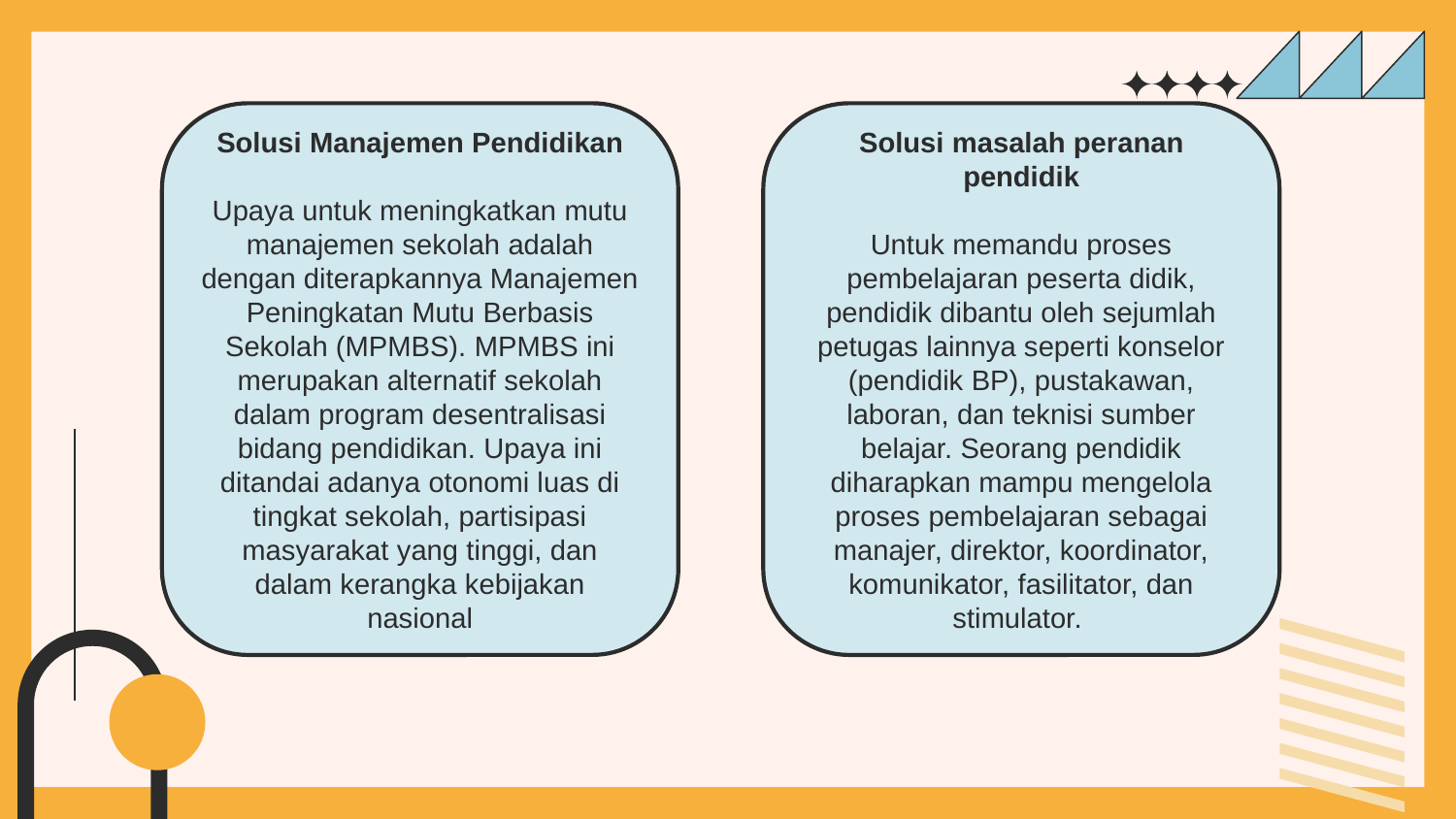

Solusi Manajemen Pendidikan

Upaya untuk meningkatkan mutu manajemen sekolah adalah dengan diterapkannya Manajemen Peningkatan Mutu Berbasis Sekolah (MPMBS). MPMBS ini merupakan alternatif sekolah dalam program desentralisasi bidang pendidikan. Upaya ini ditandai adanya otonomi luas di tingkat sekolah, partisipasi masyarakat yang tinggi, dan dalam kerangka kebijakan nasional
Solusi masalah peranan pendidik

Untuk memandu proses pembelajaran peserta didik, pendidik dibantu oleh sejumlah petugas lainnya seperti konselor (pendidik BP), pustakawan, laboran, dan teknisi sumber belajar. Seorang pendidik diharapkan mampu mengelola proses pembelajaran sebagai manajer, direktor, koordinator, komunikator, fasilitator, dan stimulator.